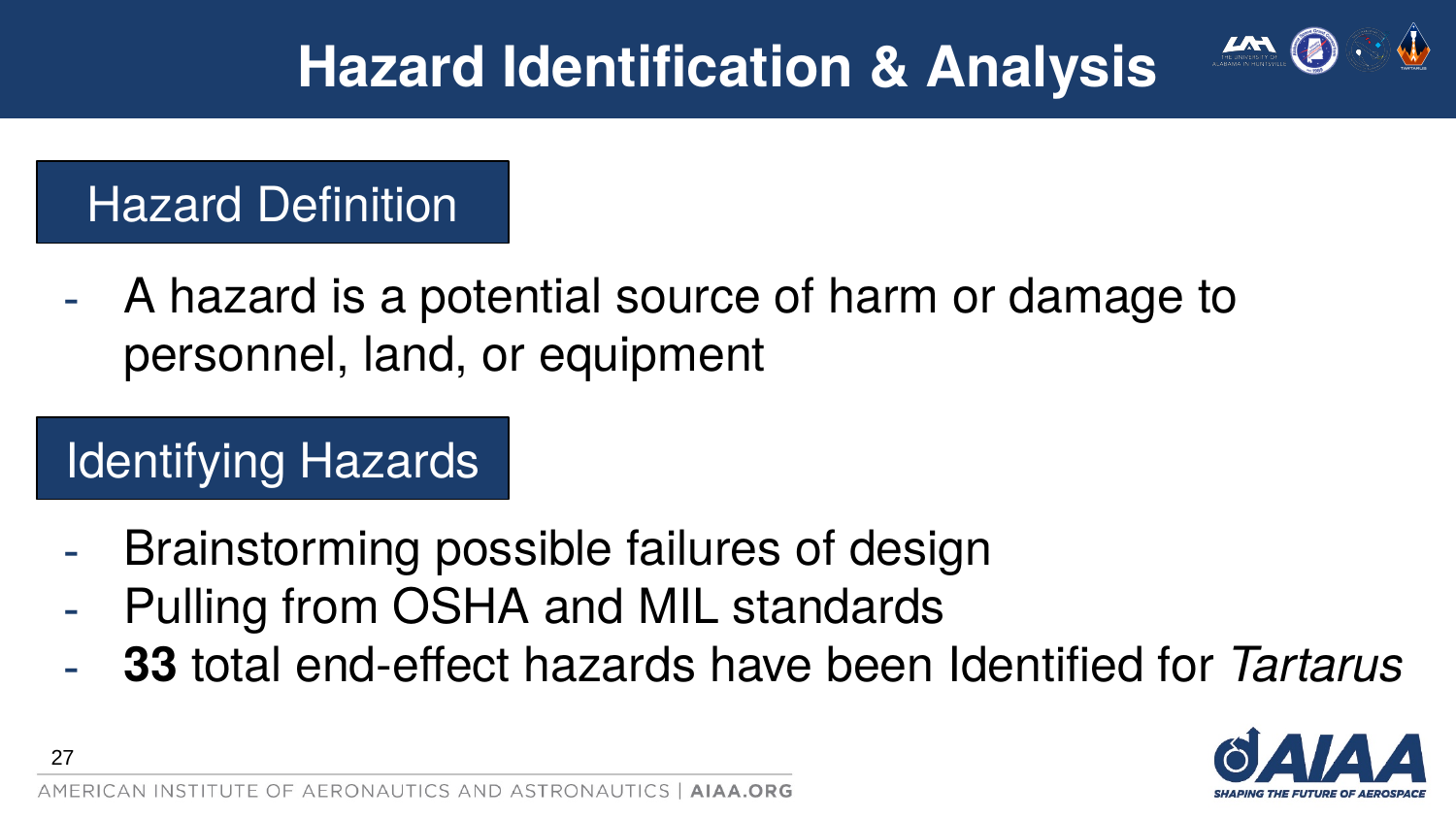

# Hazard Identification & Analysis
Hazard Definition
A hazard is a potential source of harm or damage to personnel, land, or equipment ​​

Purpose
Brainstorming possible failures of design
Pulling from OSHA and MIL standards
33 total end-effect hazards have been Identified for Tartarus
Identifying Hazards
27